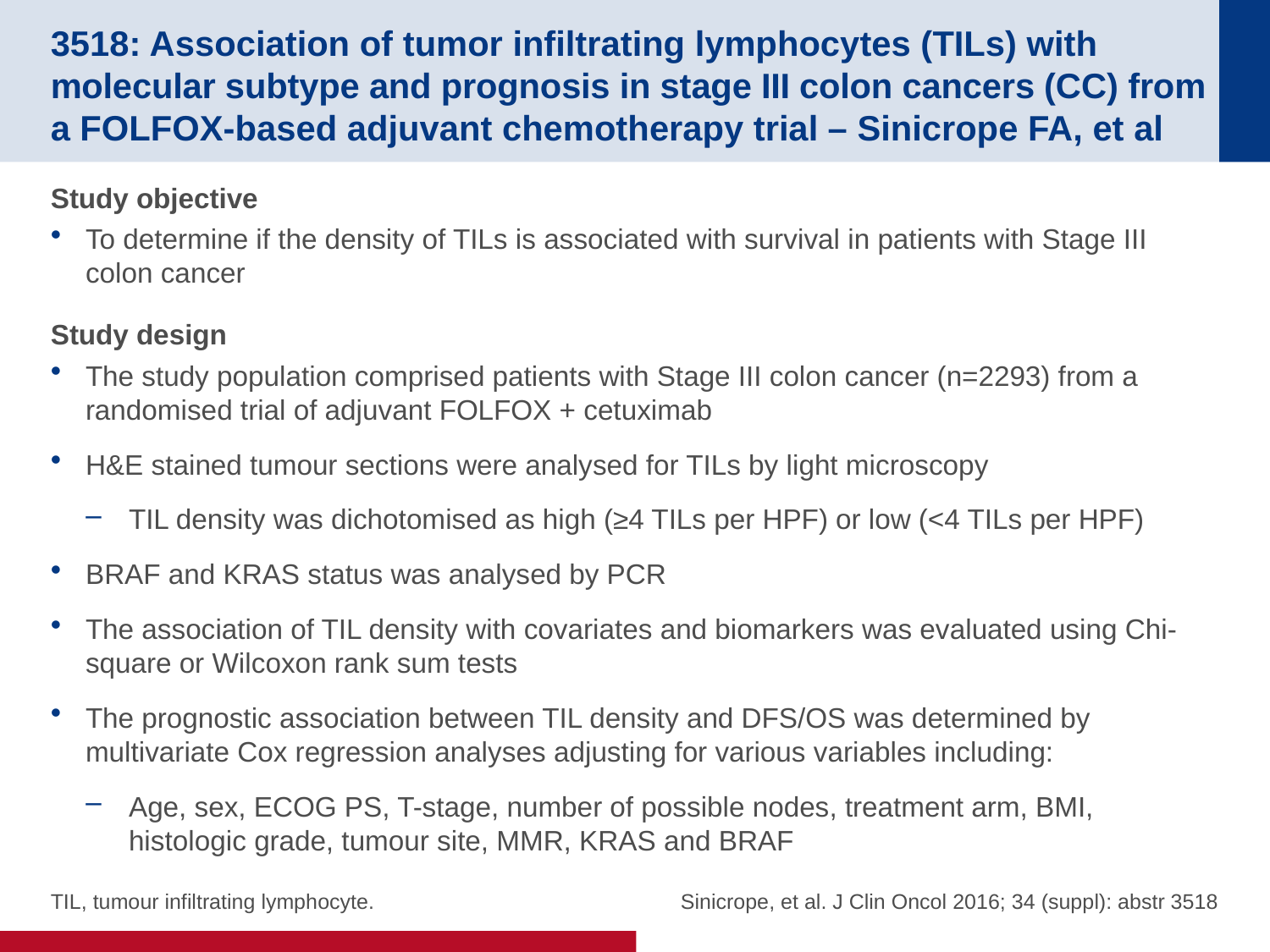

# 3518: Association of tumor infiltrating lymphocytes (TILs) with molecular subtype and prognosis in stage III colon cancers (CC) from a FOLFOX-based adjuvant chemotherapy trial – Sinicrope FA, et al
Study objective
To determine if the density of TILs is associated with survival in patients with Stage III colon cancer
Study design
The study population comprised patients with Stage III colon cancer (n=2293) from a randomised trial of adjuvant FOLFOX + cetuximab
H&E stained tumour sections were analysed for TILs by light microscopy
TIL density was dichotomised as high (≥4 TILs per HPF) or low (<4 TILs per HPF)
BRAF and KRAS status was analysed by PCR
The association of TIL density with covariates and biomarkers was evaluated using Chi-square or Wilcoxon rank sum tests
The prognostic association between TIL density and DFS/OS was determined by multivariate Cox regression analyses adjusting for various variables including:
Age, sex, ECOG PS, T-stage, number of possible nodes, treatment arm, BMI, histologic grade, tumour site, MMR, KRAS and BRAF
TIL, tumour infiltrating lymphocyte.
Sinicrope, et al. J Clin Oncol 2016; 34 (suppl): abstr 3518